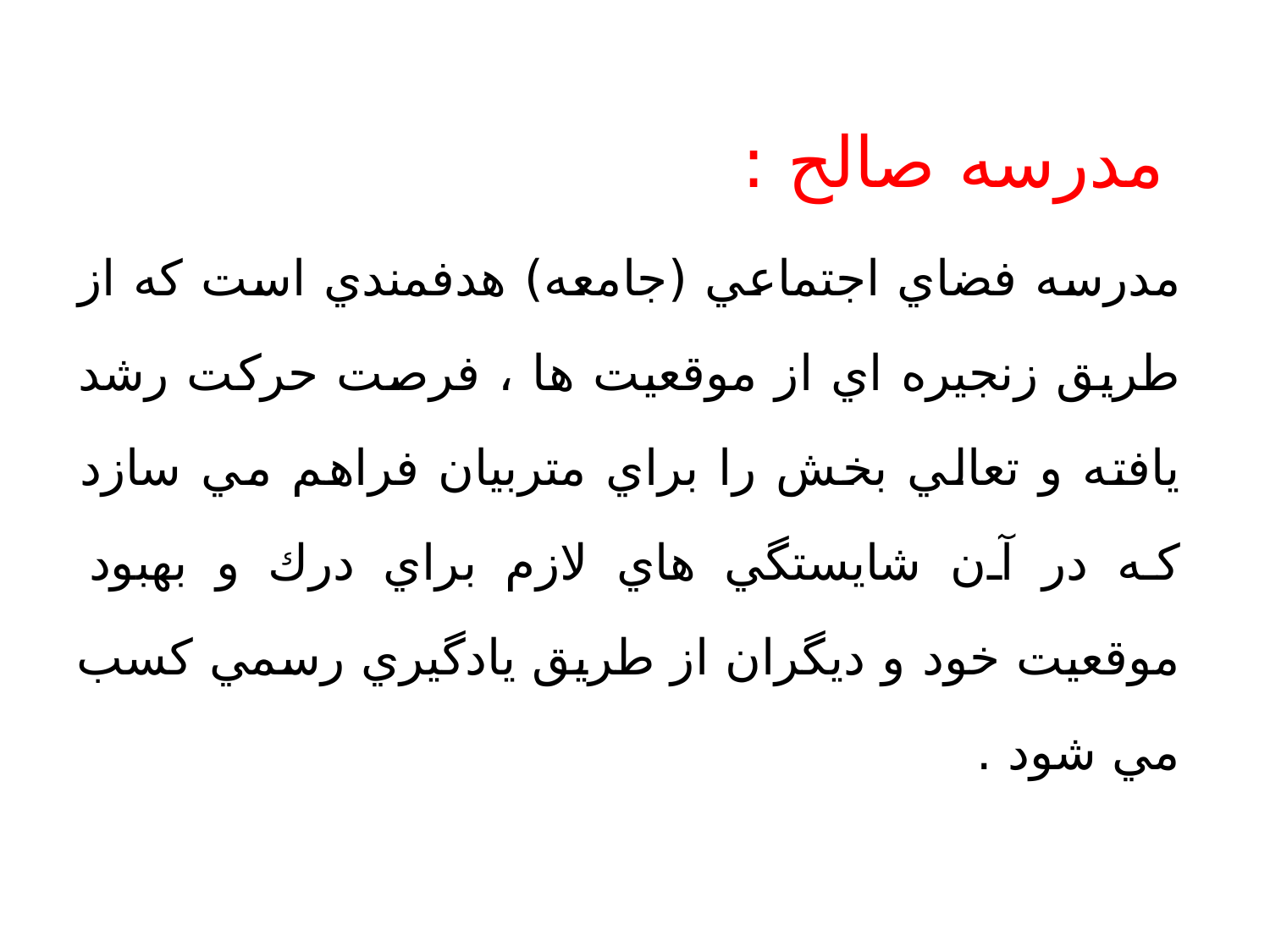

مدرسه صالح :
مدرسه فضاي اجتماعي (جامعه) هدفمندي است كه از طريق زنجيره اي از موقعيت ها ، فرصت حركت رشد يافته و تعالي بخش را براي متربيان فراهم مي سازد كه در آن شايستگي هاي لازم براي درك و بهبود موقعيت خود و ديگران از طريق يادگيري رسمي كسب مي شود .